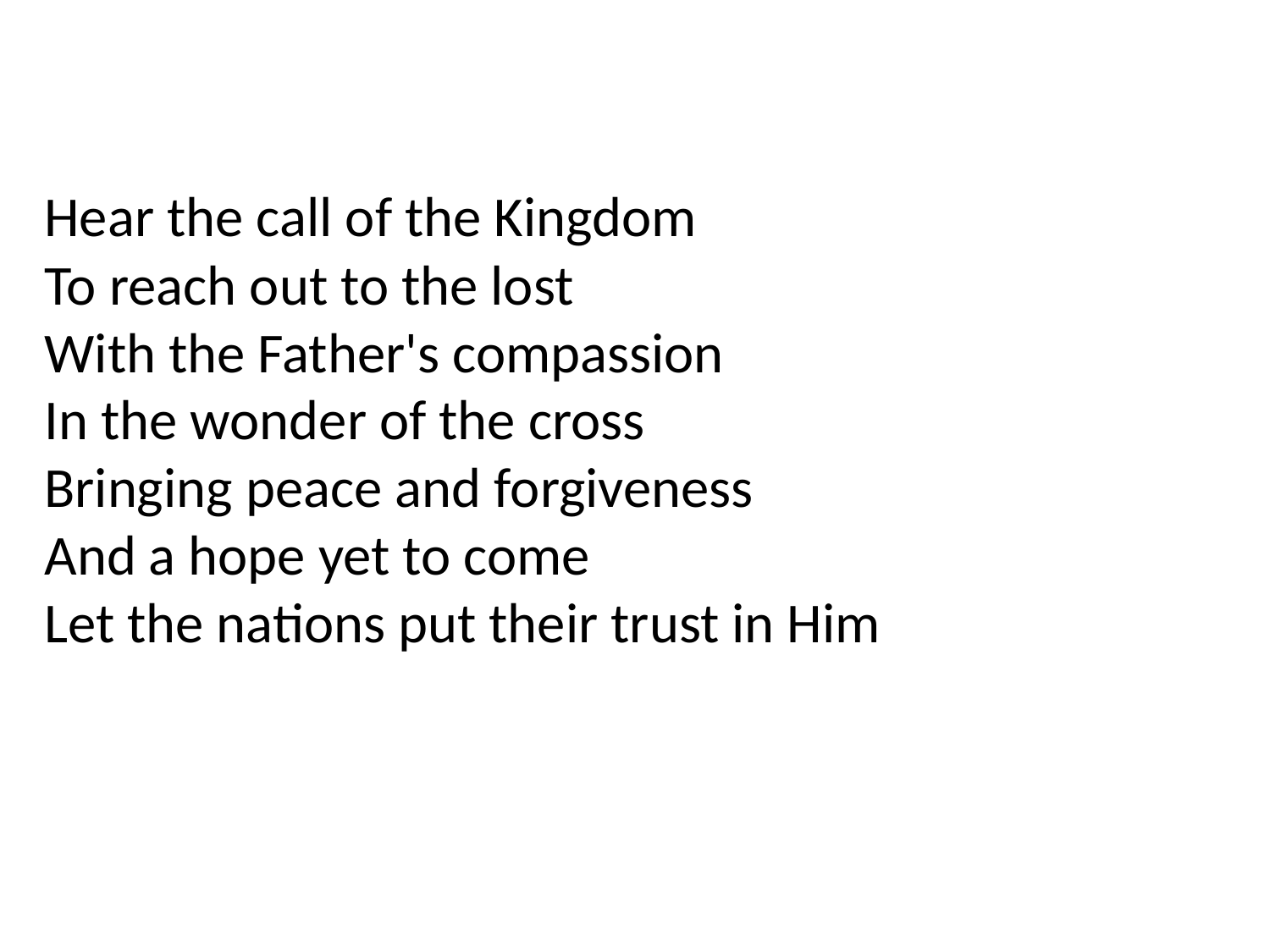

Hear the call of the Kingdom
To reach out to the lost
With the Father's compassion
In the wonder of the cross
Bringing peace and forgiveness
And a hope yet to come
Let the nations put their trust in Him